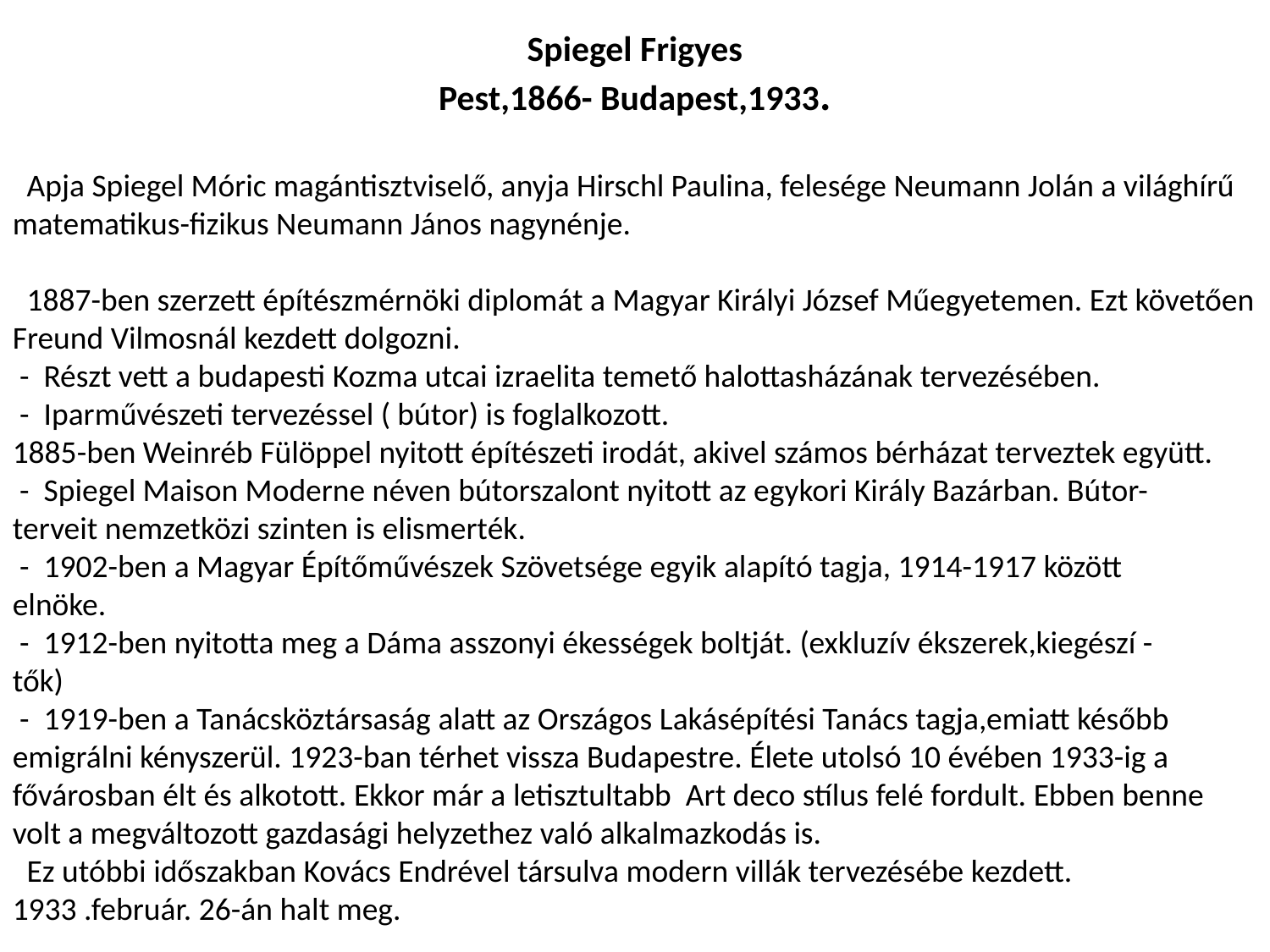

Spiegel Frigyes
Pest,1866- Budapest,1933.
  Apja Spiegel Móric magántisztviselő, anyja Hirschl Paulina, felesége Neumann Jolán a világhírű matematikus-fizikus Neumann János nagynénje.

  1887-ben szerzett építészmérnöki diplomát a Magyar Királyi József Műegyetemen. Ezt követően Freund Vilmosnál kezdett dolgozni.
 -  Részt vett a budapesti Kozma utcai izraelita temető halottasházának tervezésében.
 -  Iparművészeti tervezéssel ( bútor) is foglalkozott.
1885-ben Weinréb Fülöppel nyitott építészeti irodát, akivel számos bérházat terveztek együtt.
 -  Spiegel Maison Moderne néven bútorszalont nyitott az egykori Király Bazárban. Bútor-
terveit nemzetközi szinten is elismerték.
 -  1902-ben a Magyar Építőművészek Szövetsége egyik alapító tagja, 1914-1917 között
elnöke.
 -  1912-ben nyitotta meg a Dáma asszonyi ékességek boltját. (exkluzív ékszerek,kiegészí -
tők)
 -  1919-ben a Tanácsköztársaság alatt az Országos Lakásépítési Tanács tagja,emiatt később
emigrálni kényszerül. 1923-ban térhet vissza Budapestre. Élete utolsó 10 évében 1933-ig a
fővárosban élt és alkotott. Ekkor már a letisztultabb  Art deco stílus felé fordult. Ebben benne volt a megváltozott gazdasági helyzethez való alkalmazkodás is.
  Ez utóbbi időszakban Kovács Endrével társulva modern villák tervezésébe kezdett.
1933 .február. 26-án halt meg.